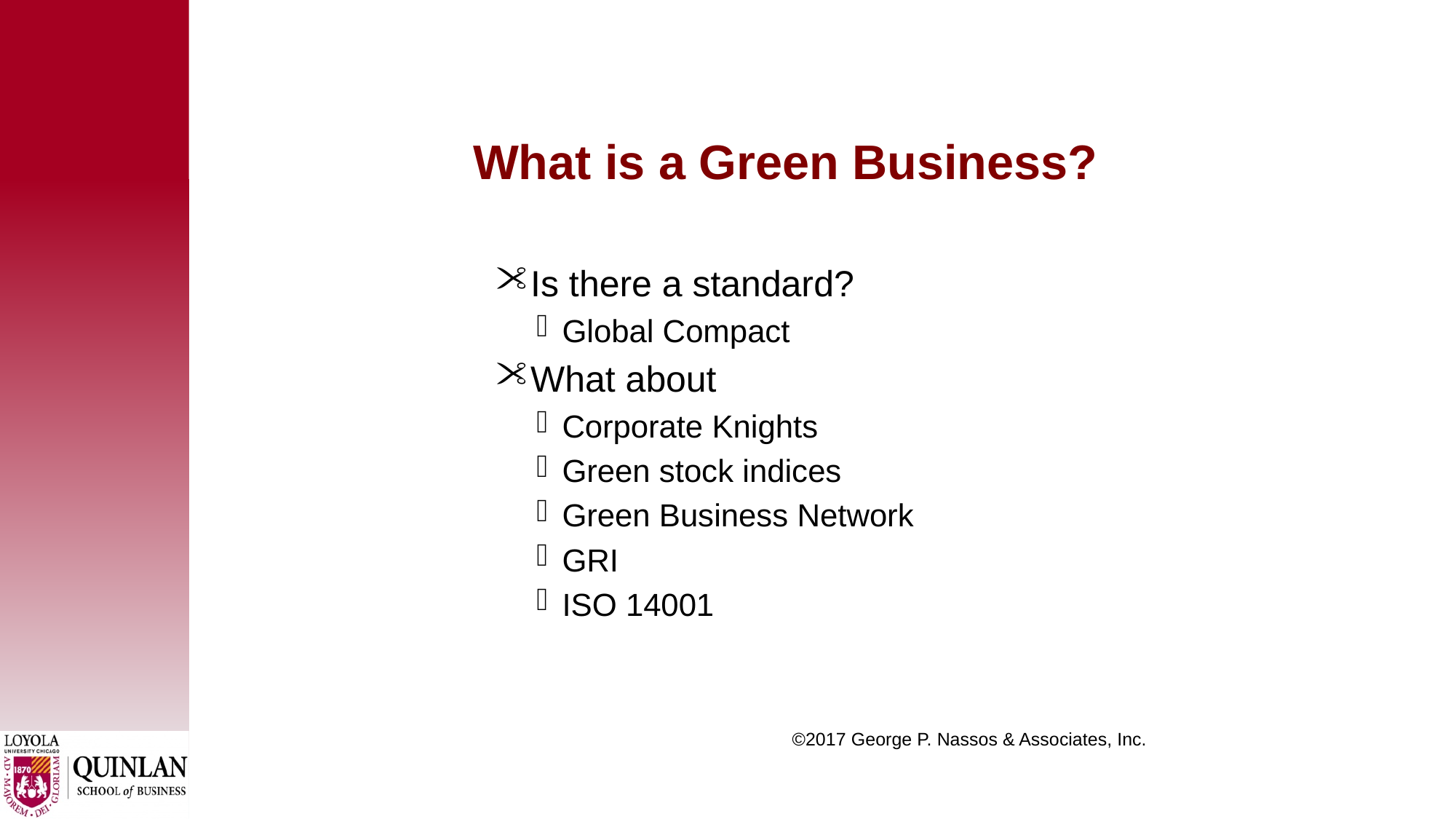

# What is a Green Business?
Is there a standard?
Global Compact
What about
Corporate Knights
Green stock indices
Green Business Network
GRI
ISO 14001

 ©2017 George P. Nassos & Associates, Inc.